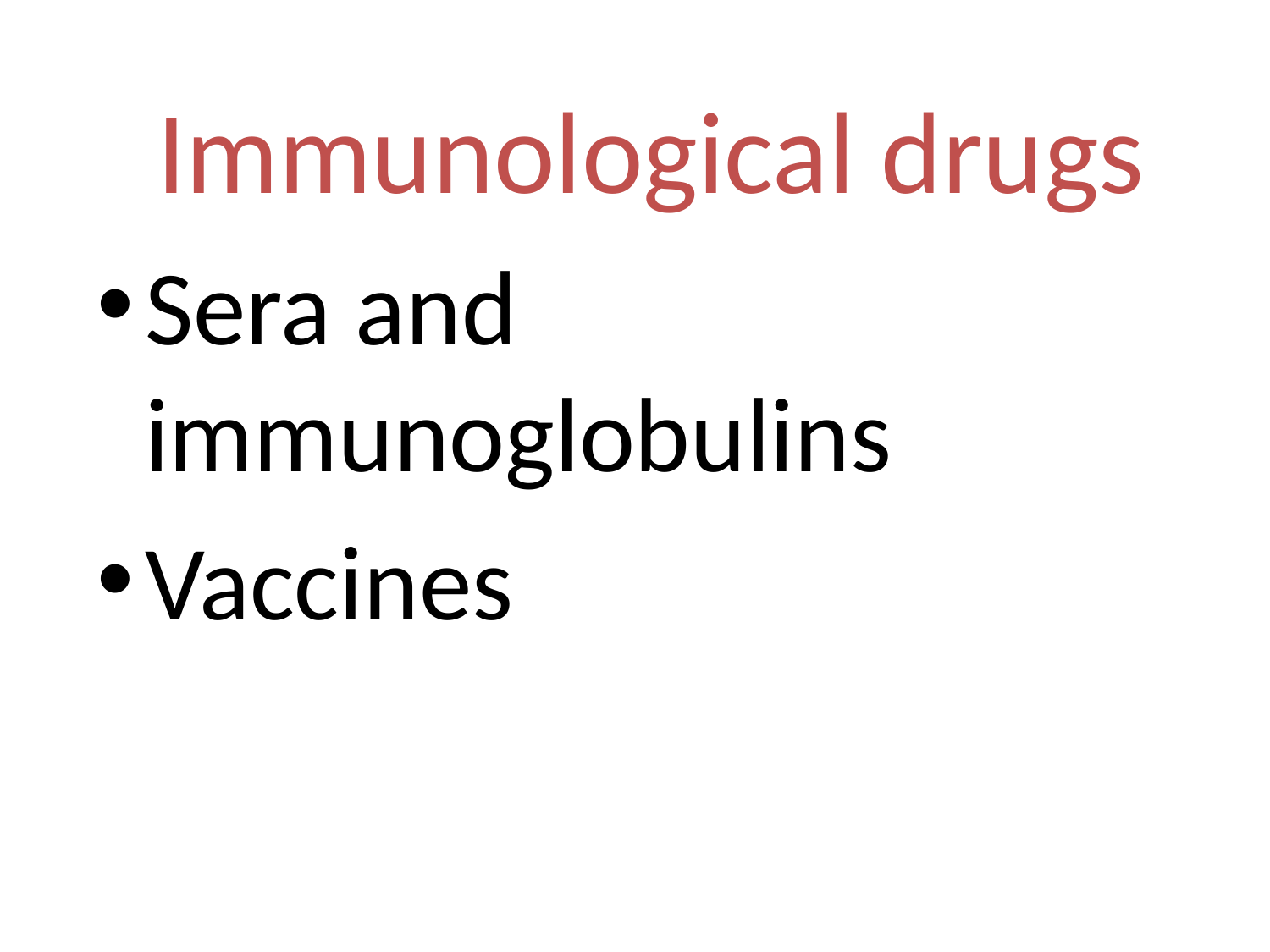

# Immunological drugs
Sera and immunoglobulins
Vaccines